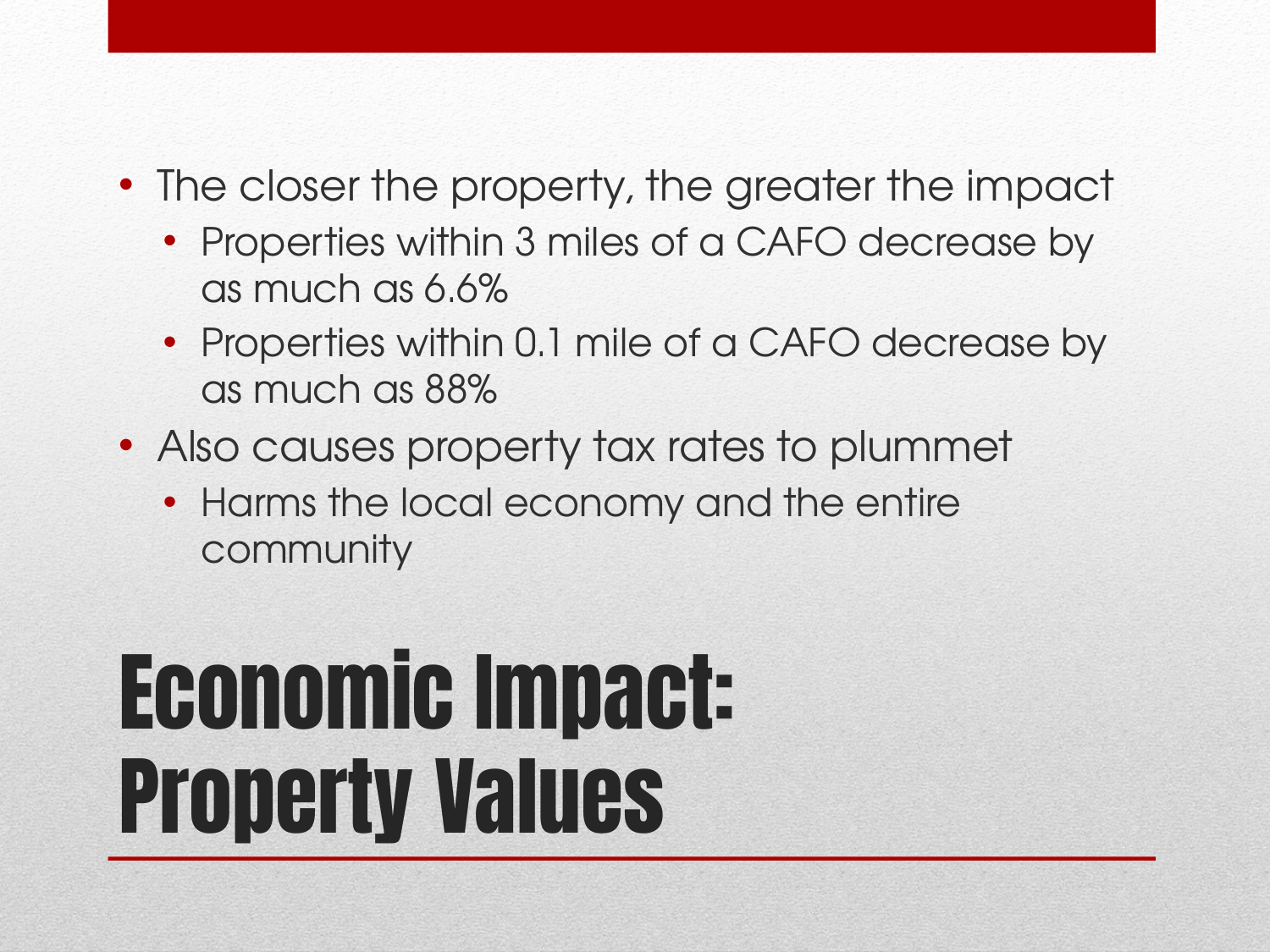

The closer the property, the greater the impact
Properties within 3 miles of a CAFO decrease by as much as 6.6%
Properties within 0.1 mile of a CAFO decrease by as much as 88%
Also causes property tax rates to plummet
Harms the local economy and the entire community
# Economic Impact: Property Values